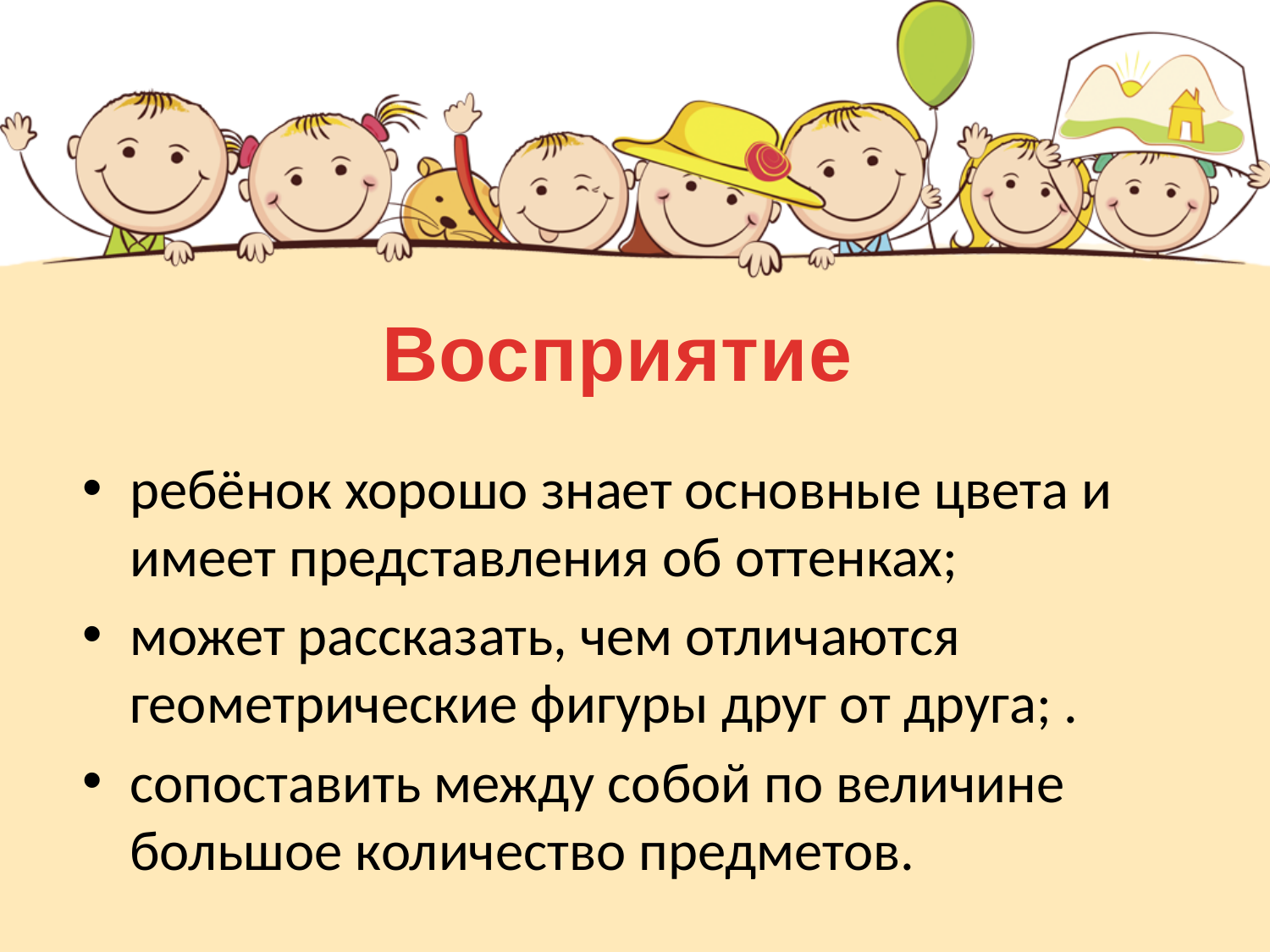

Восприятие
ребёнок хорошо знает основные цвета и имеет представления об оттенках;
может рассказать, чем отличаются геометрические фигуры друг от друга; .
сопоставить между собой по величине большое количество предметов.